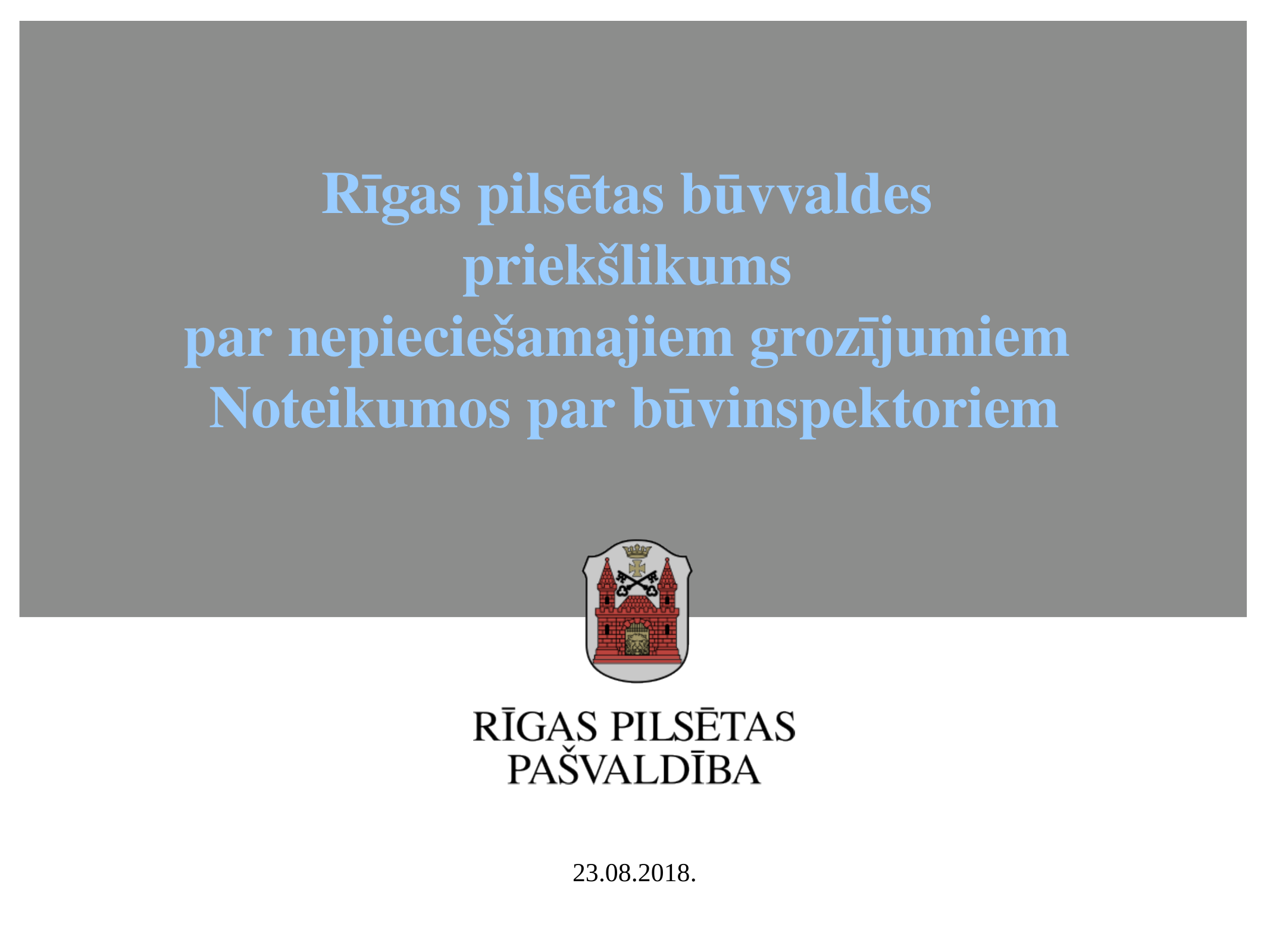

# Rīgas pilsētas būvvaldes priekšlikums par nepieciešamajiem grozījumiem Noteikumos par būvinspektoriem
23.08.2018.
1